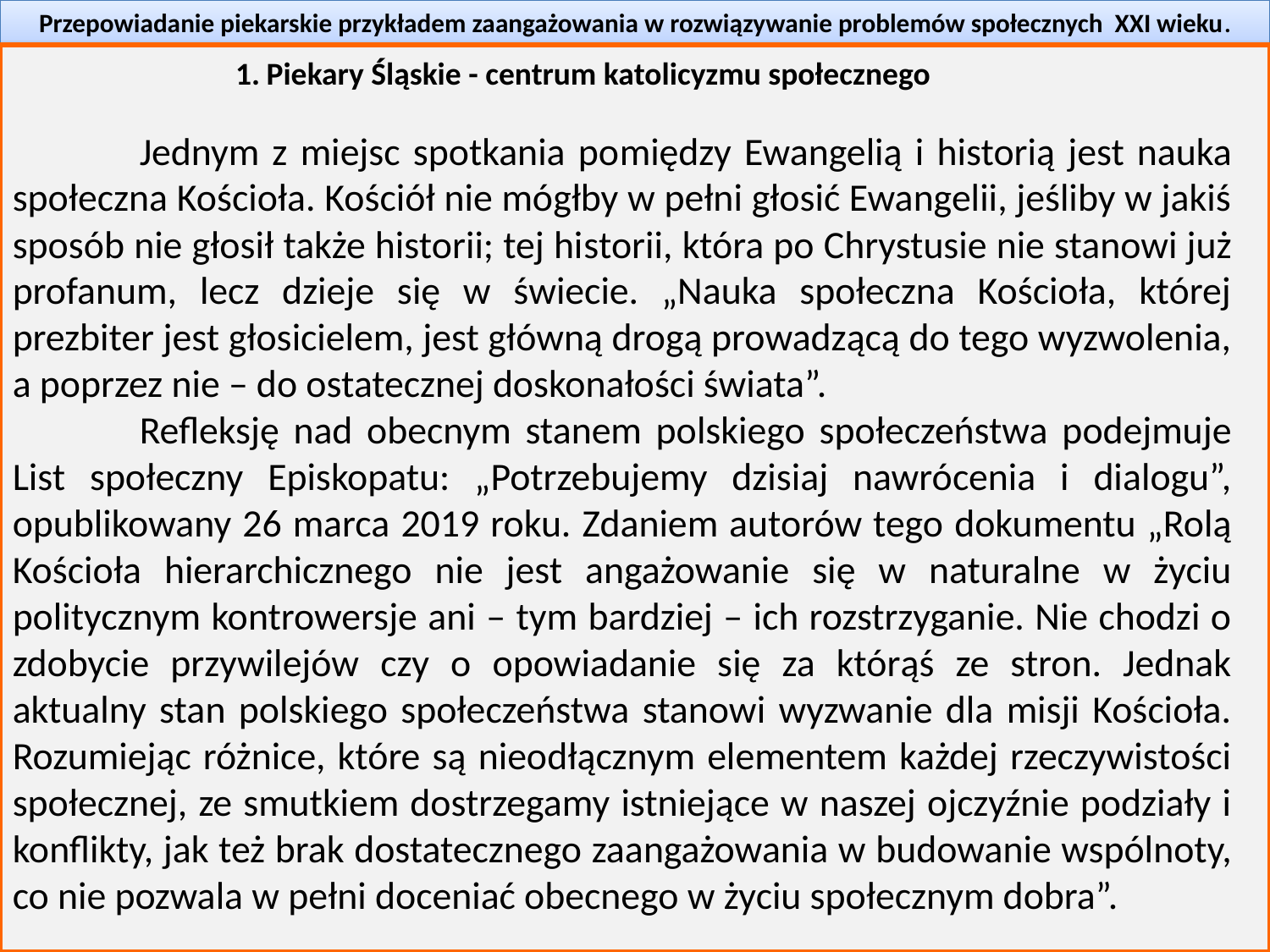

Przepowiadanie piekarskie przykładem zaangażowania w rozwiązywanie problemów społecznych  XXI wieku.

1. Piekary Śląskie - centrum katolicyzmu społecznego
	Jednym z miejsc spotkania po­między Ewangelią i historią jest nauka społeczna Kościoła. Kościół nie mógłby w pełni głosić Ewangelii, jeśliby w jakiś sposób nie głosił także historii; tej hi­storii, która po Chrystusie nie stanowi już profanum, lecz dzieje się w świecie. „Nauka społeczna Kościoła, której prezbiter jest głosicielem, jest główną drogą prowadzącą do tego wyzwolenia, a poprzez nie – do ostatecznej doskonałości świata”.
	Refleksję nad obecnym stanem polskiego społeczeństwa podejmuje List społeczny Episkopatu: „Potrzebujemy dzisiaj nawrócenia i dialogu”, opublikowany 26 marca 2019 roku. Zdaniem autorów tego dokumentu „Rolą Kościoła hierarchicznego nie jest angażowanie się w naturalne w życiu politycznym kontrowersje ani – tym bardziej – ich rozstrzyganie. Nie chodzi o zdobycie przywilejów czy o opowiadanie się za którąś ze stron. Jednak aktualny stan polskiego społeczeństwa stanowi wyzwanie dla misji Kościoła. Rozumiejąc różnice, które są nieodłącznym elementem każdej rzeczywistości społecznej, ze smutkiem dostrzegamy istniejące w naszej ojczyźnie podziały i konflikty, jak też brak dostatecznego zaangażowania w budowanie wspólnoty, co nie pozwala w pełni doceniać obecnego w życiu społecznym dobra”.